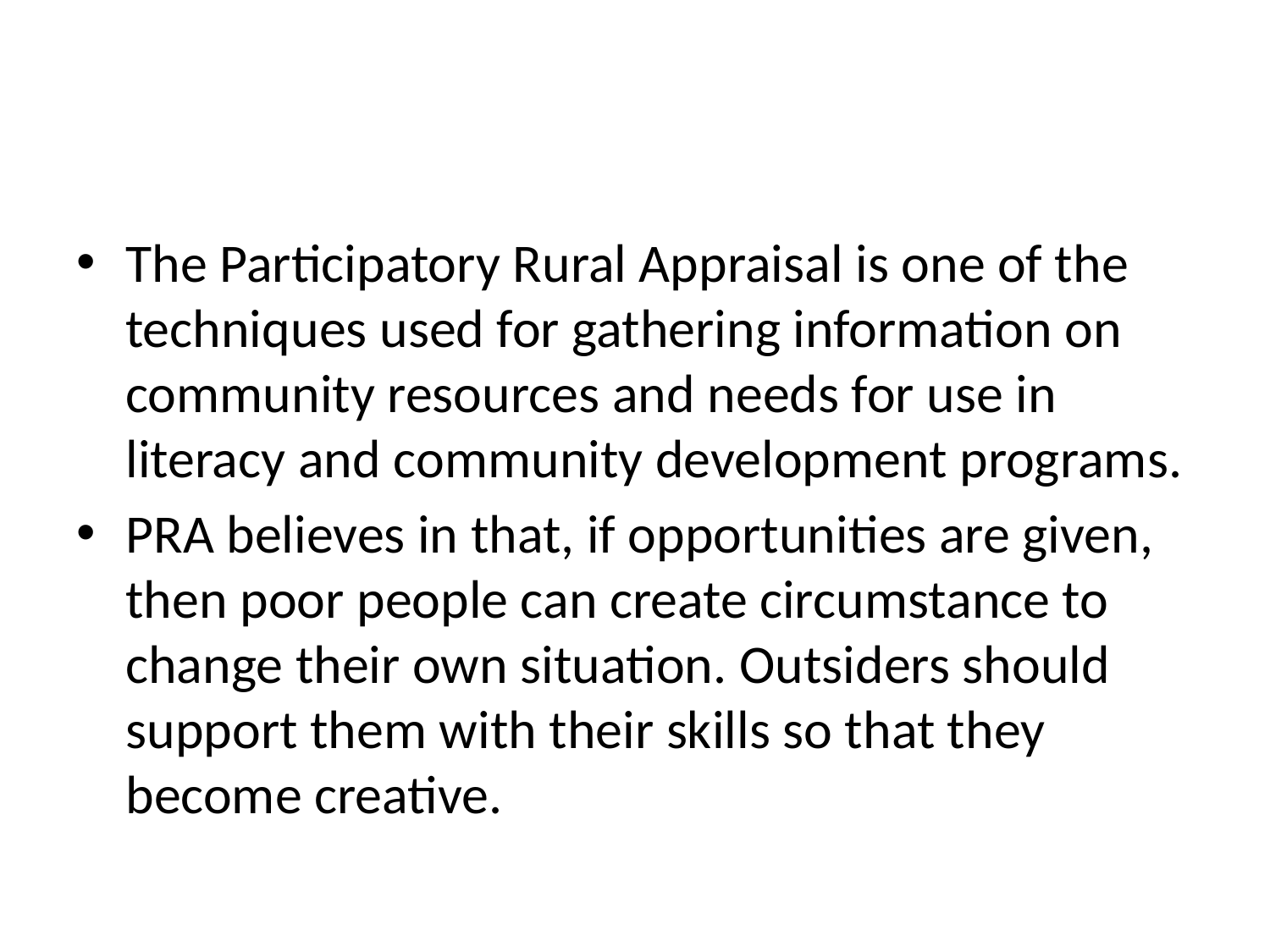

#
The Participatory Rural Appraisal is one of the techniques used for gathering information on community resources and needs for use in literacy and community development programs.
PRA believes in that, if opportunities are given, then poor people can create circumstance to change their own situation. Outsiders should support them with their skills so that they become creative.